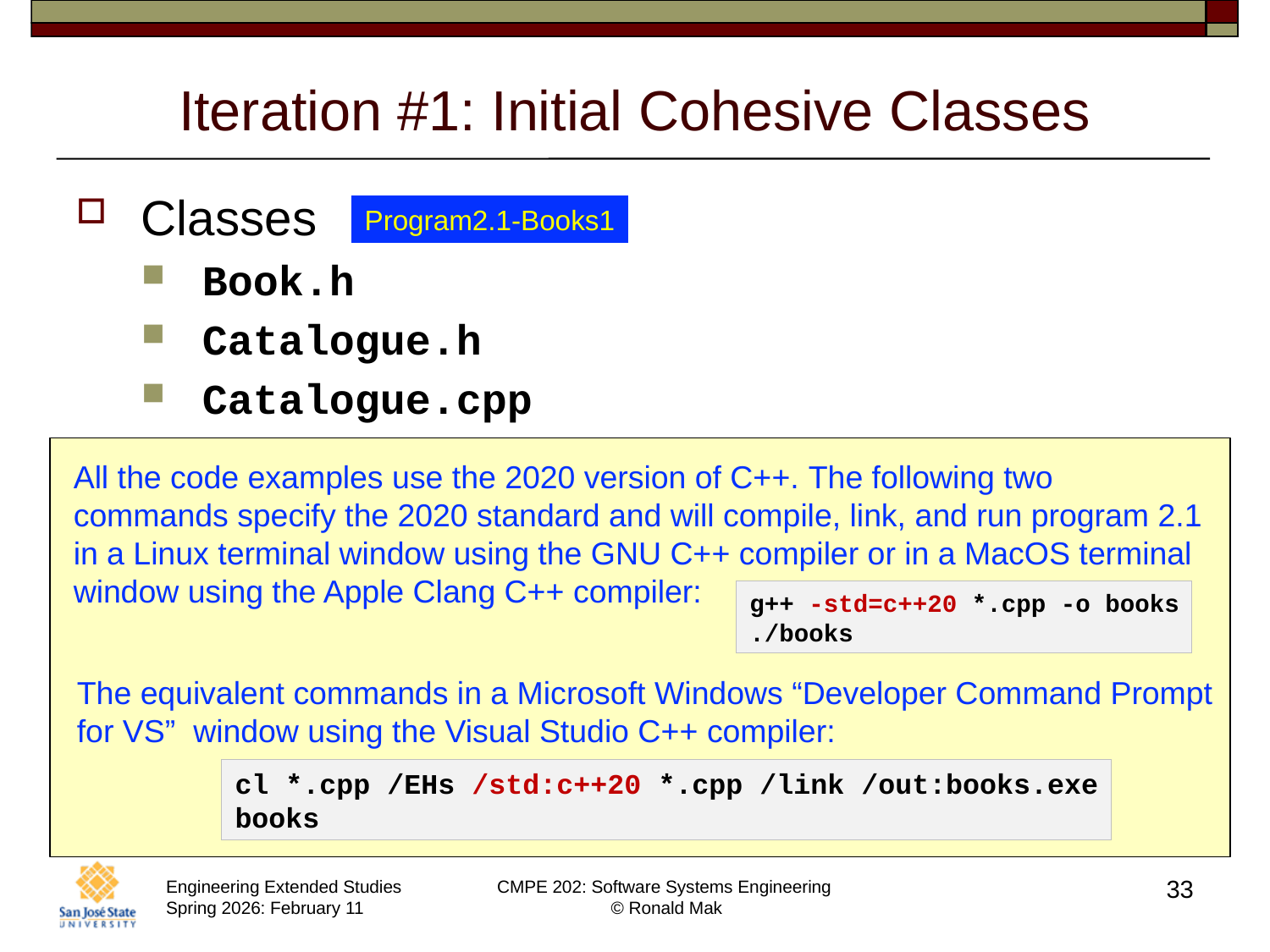

# Iteration #1: Initial Cohesive Classes
Classes
Book.h
Catalogue.h
Catalogue.cpp
Program2.1-Books1

All the code examples use the 2020 version of C++. The following two commands specify the 2020 standard and will compile, link, and run program 2.1 in a Linux terminal window using the GNU C++ compiler or in a MacOS terminal window using the Apple Clang C++ compiler:
g++ -std=c++20 *.cpp -o books
./books
The equivalent commands in a Microsoft Windows “Developer Command Prompt for VS”  window using the Visual Studio C++ compiler:
cl *.cpp /EHs /std:c++20 *.cpp /link /out:books.exe
books
33